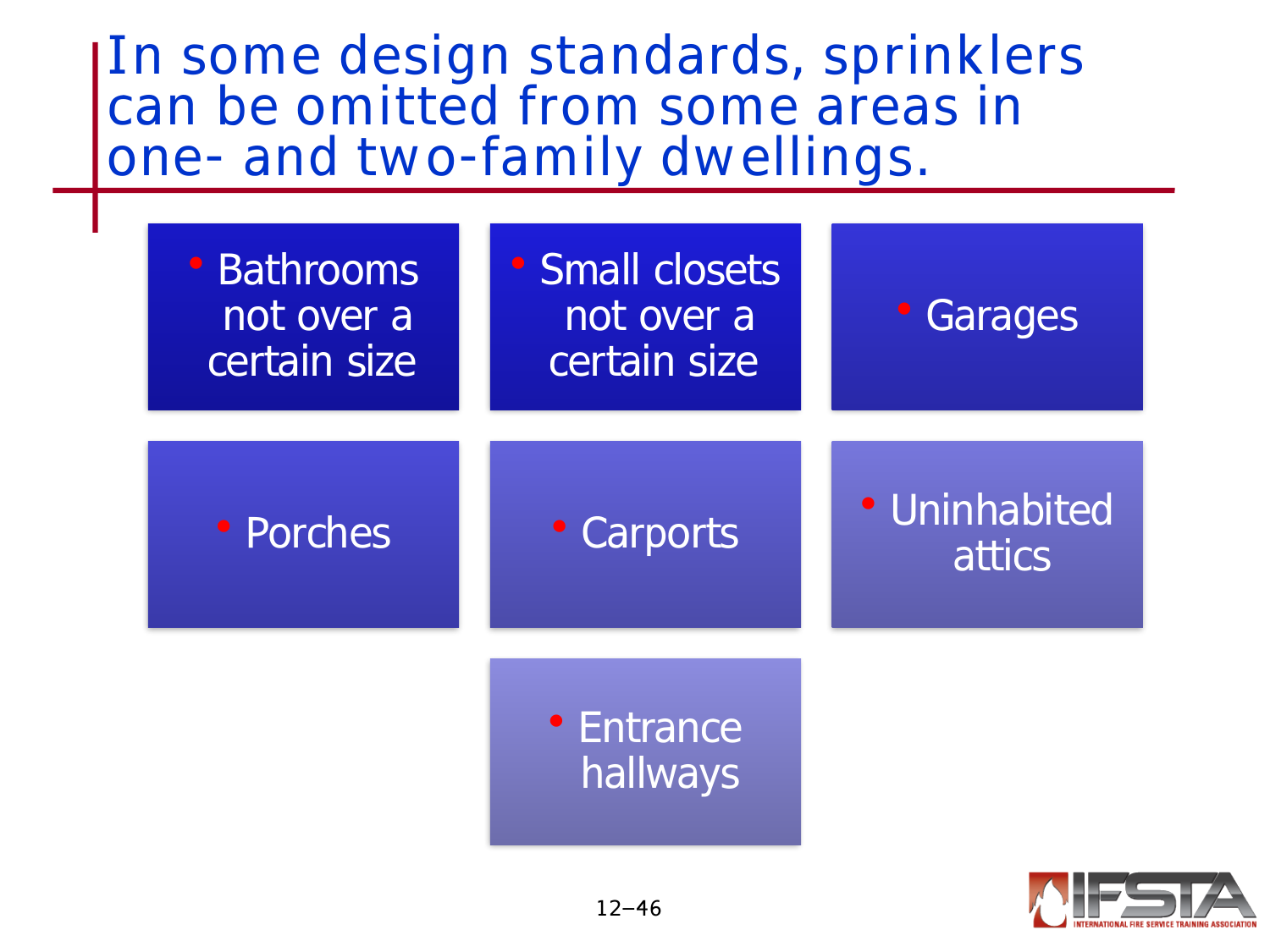

# In some design standards, sprinklers can be omitted from some areas in one- and two-family dwellings.
Bathrooms not over a certain size
Small closets not over a certain size
Garages
Porches
Carports
Uninhabited attics
Entrance hallways
12–46